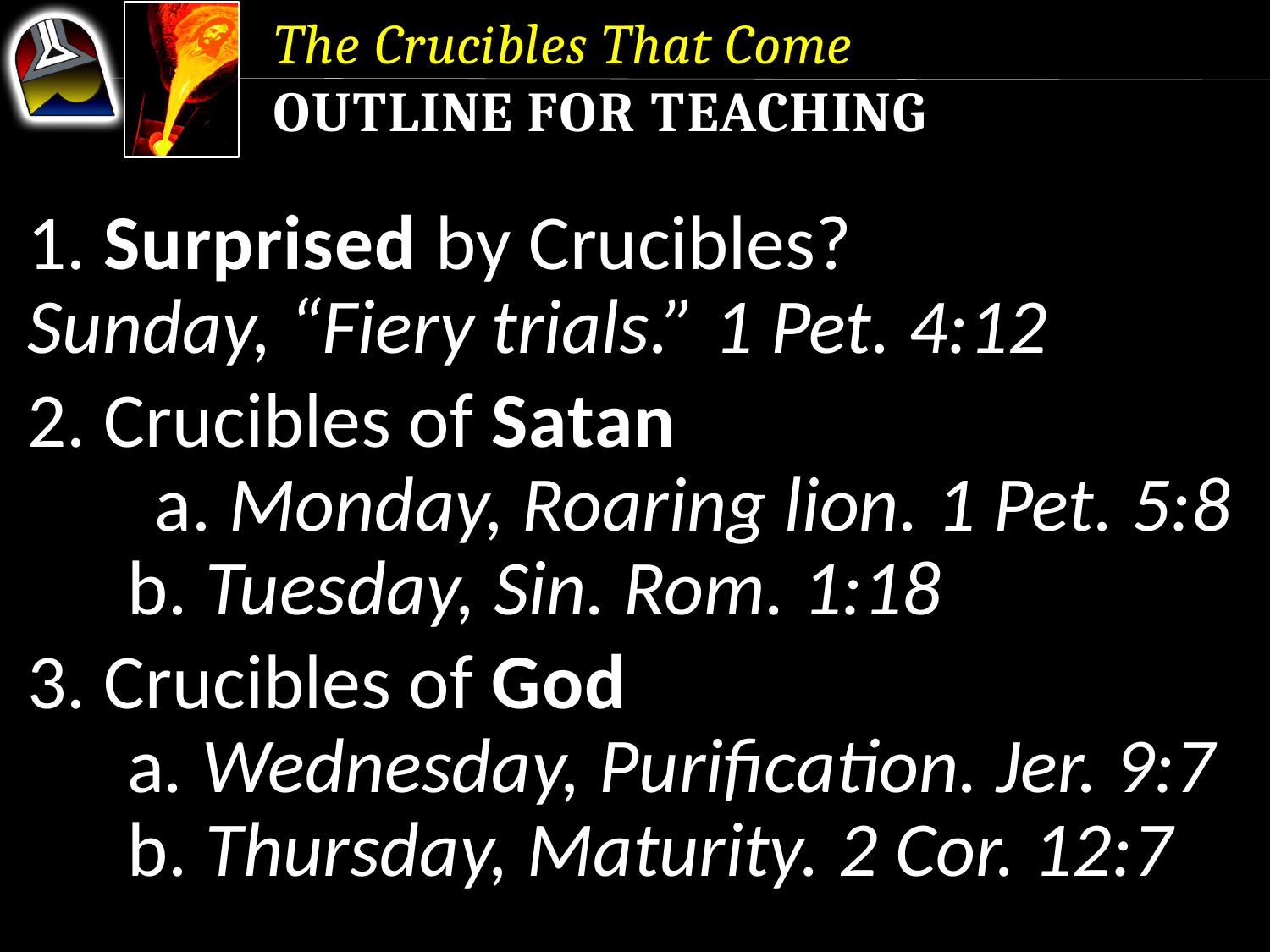

The Crucibles That Come
Outline for Teaching
1. Surprised by Crucibles?	           	Sunday, “Fiery trials.” 1 Pet. 4:12
2. Crucibles of Satan 	 	                          	a. Monday, Roaring lion. 1 Pet. 5:8
	b. Tuesday, Sin. Rom. 1:18
3. Crucibles of God                               	a. Wednesday, Purification. Jer. 9:7 	b. Thursday, Maturity. 2 Cor. 12:7